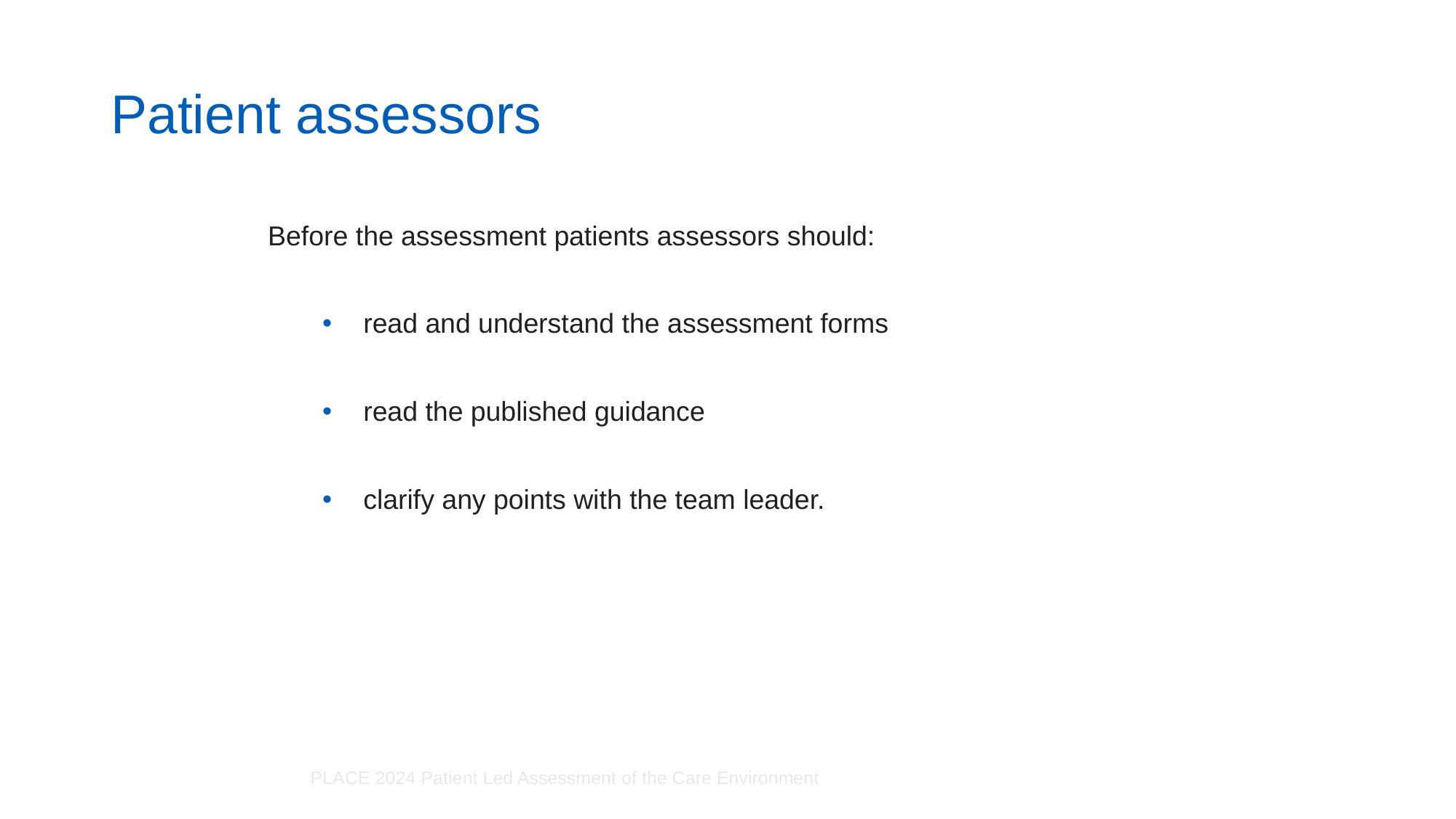

# Patient assessors

Before the assessment patients assessors should:

read and understand the assessment forms

read the published guidance

clarify any points with the team leader.

PLACE 2024 Patient Led Assessment of the Care Environment